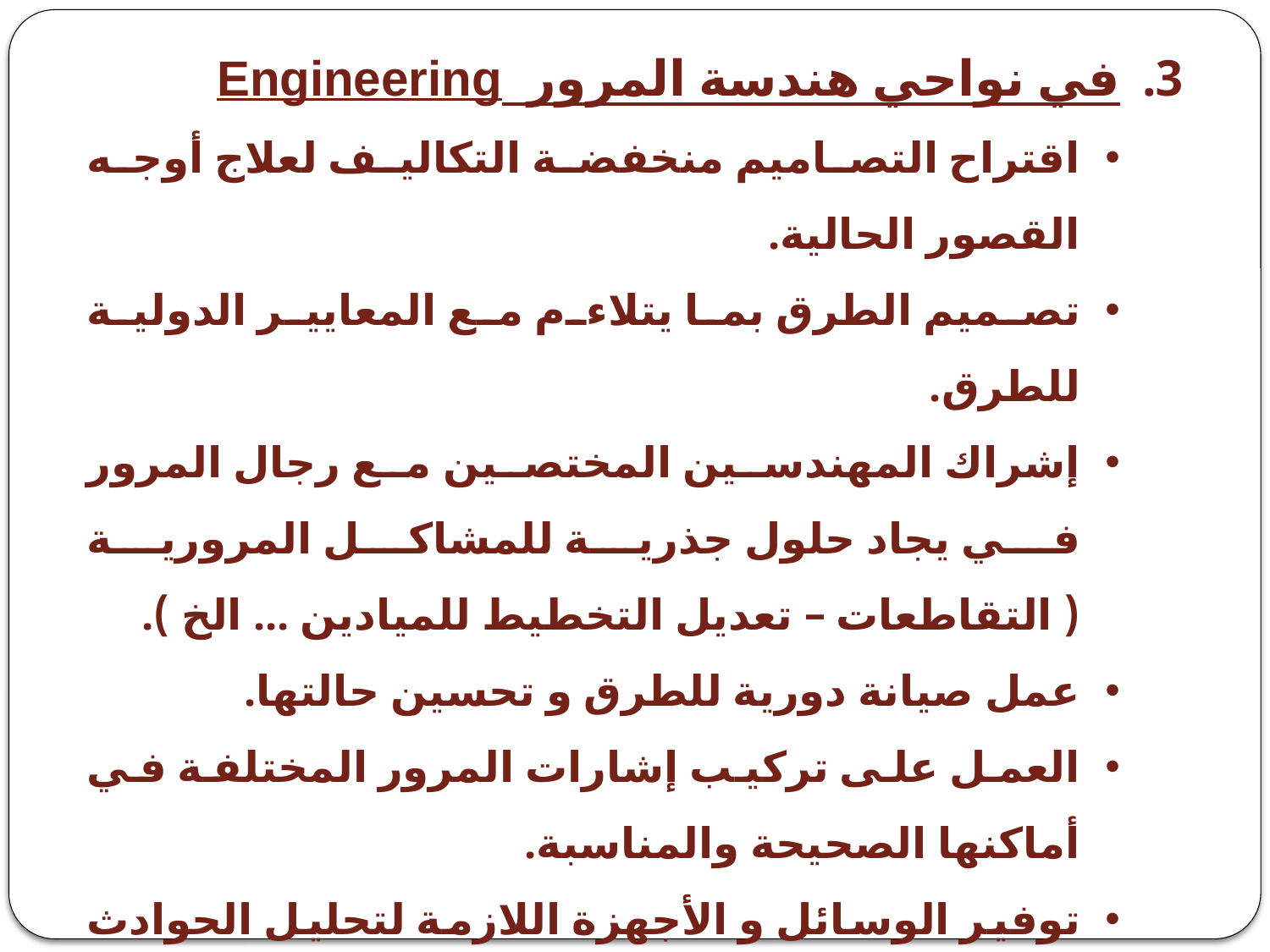

في نواحي هندسة المرور  Engineering
اقتراح التصاميم منخفضة التكاليف لعلاج أوجه القصور الحالية.
تصميم الطرق بما يتلاءم مع المعايير الدولية للطرق.
إشراك المهندسين المختصين مع رجال المرور في يجاد حلول جذرية للمشاكل المرورية ( التقاطعات – تعديل التخطيط للميادين ... الخ ).
عمل صيانة دورية للطرق و تحسين حالتها.
العمل على تركيب إشارات المرور المختلفة في أماكنها الصحيحة والمناسبة.
توفير الوسائل و الأجهزة اللازمة لتحليل الحوادث و تطوير أنظمة تحليل الحوادث.
الفصل بين وسائل المرور المختلفة وذلك من خلال عمليات التصميم.
الفصل بين المشاة و المركبات على الطرق السريعة.